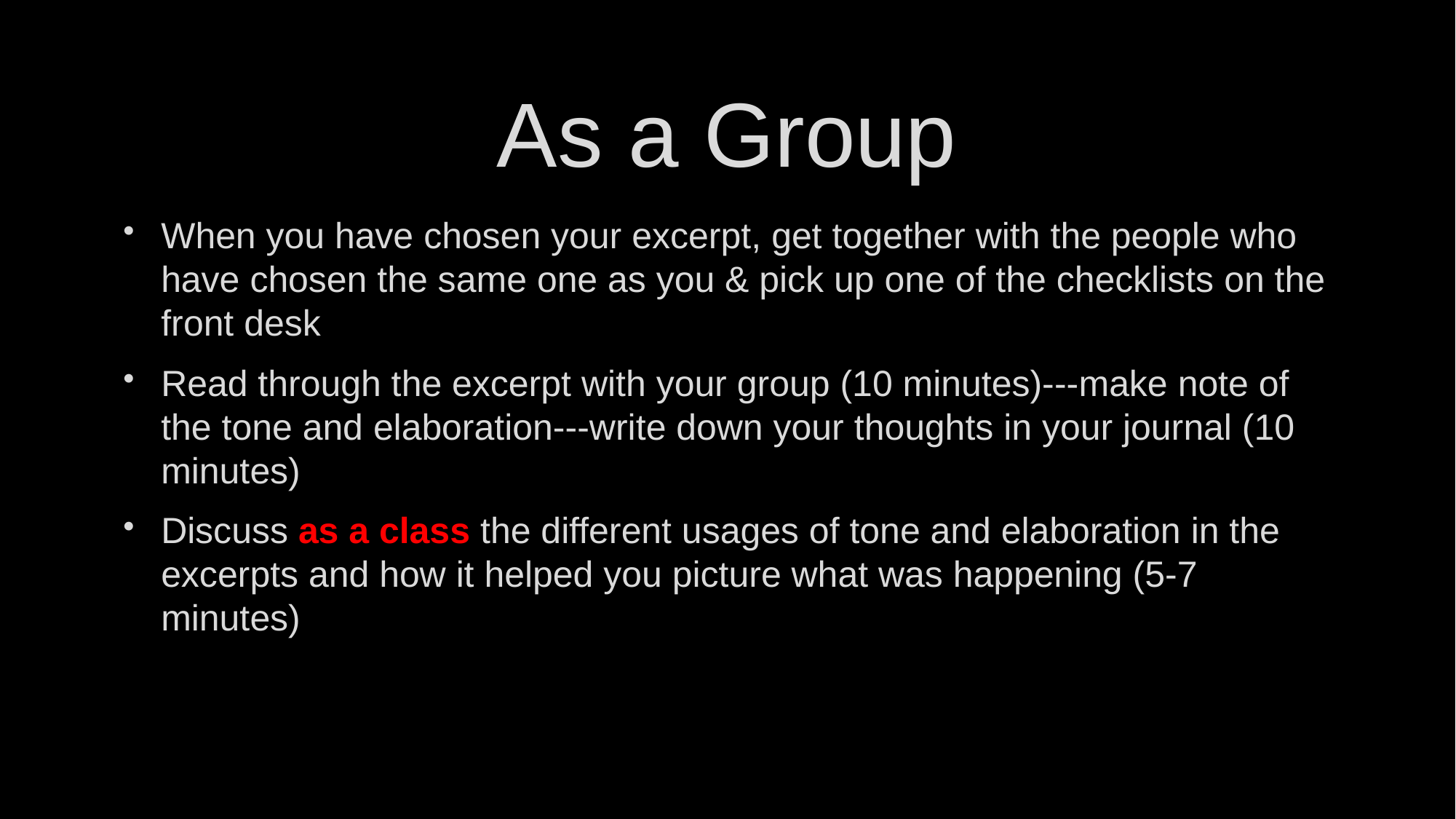

# As a Group
When you have chosen your excerpt, get together with the people who have chosen the same one as you & pick up one of the checklists on the front desk
Read through the excerpt with your group (10 minutes)---make note of the tone and elaboration---write down your thoughts in your journal (10 minutes)
Discuss as a class the different usages of tone and elaboration in the excerpts and how it helped you picture what was happening (5-7 minutes)